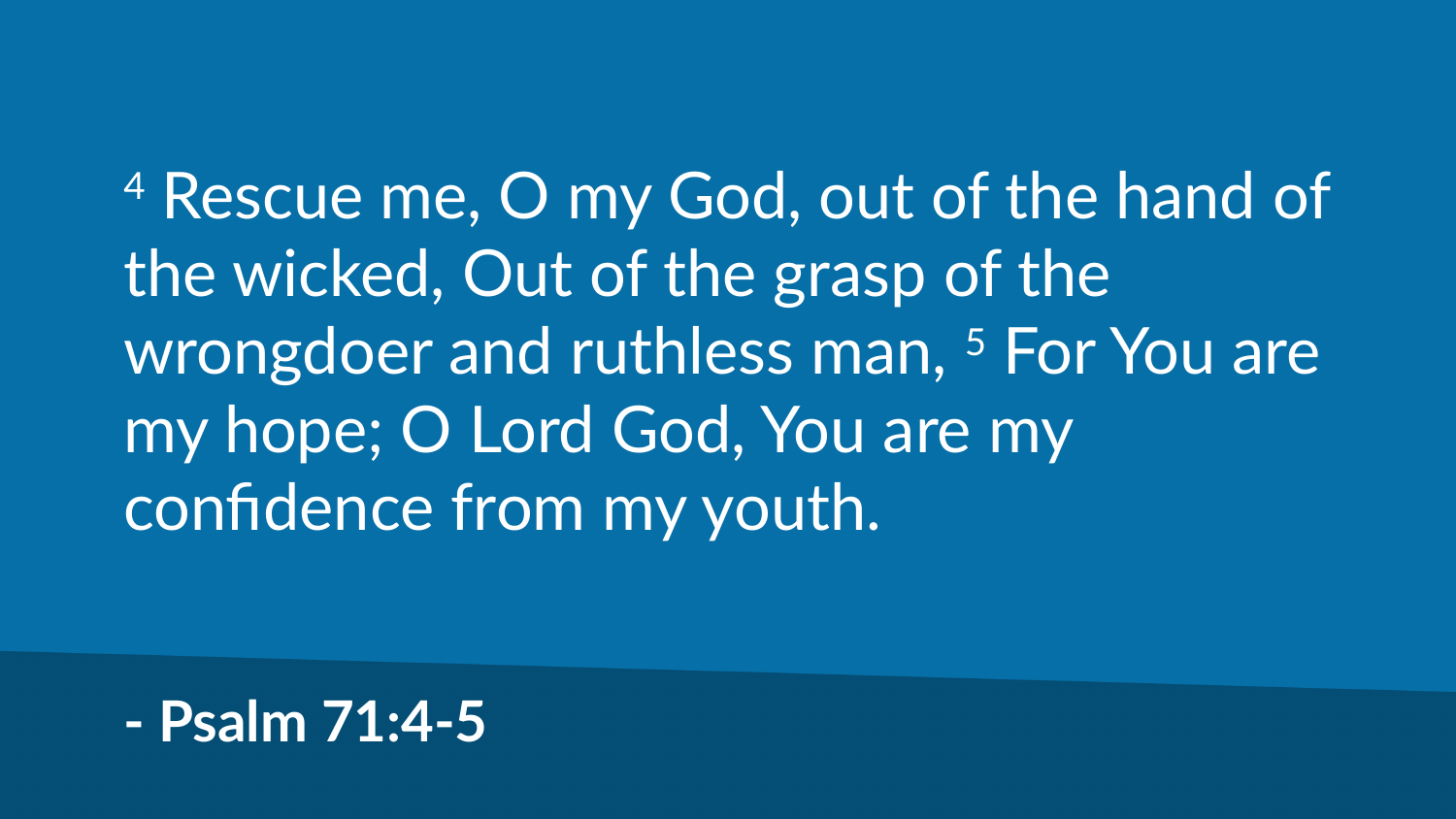

4 Rescue me, O my God, out of the hand of the wicked, Out of the grasp of the wrongdoer and ruthless man, 5 For You are my hope; O Lord God, You are my confidence from my youth.
- Psalm 71:4-5